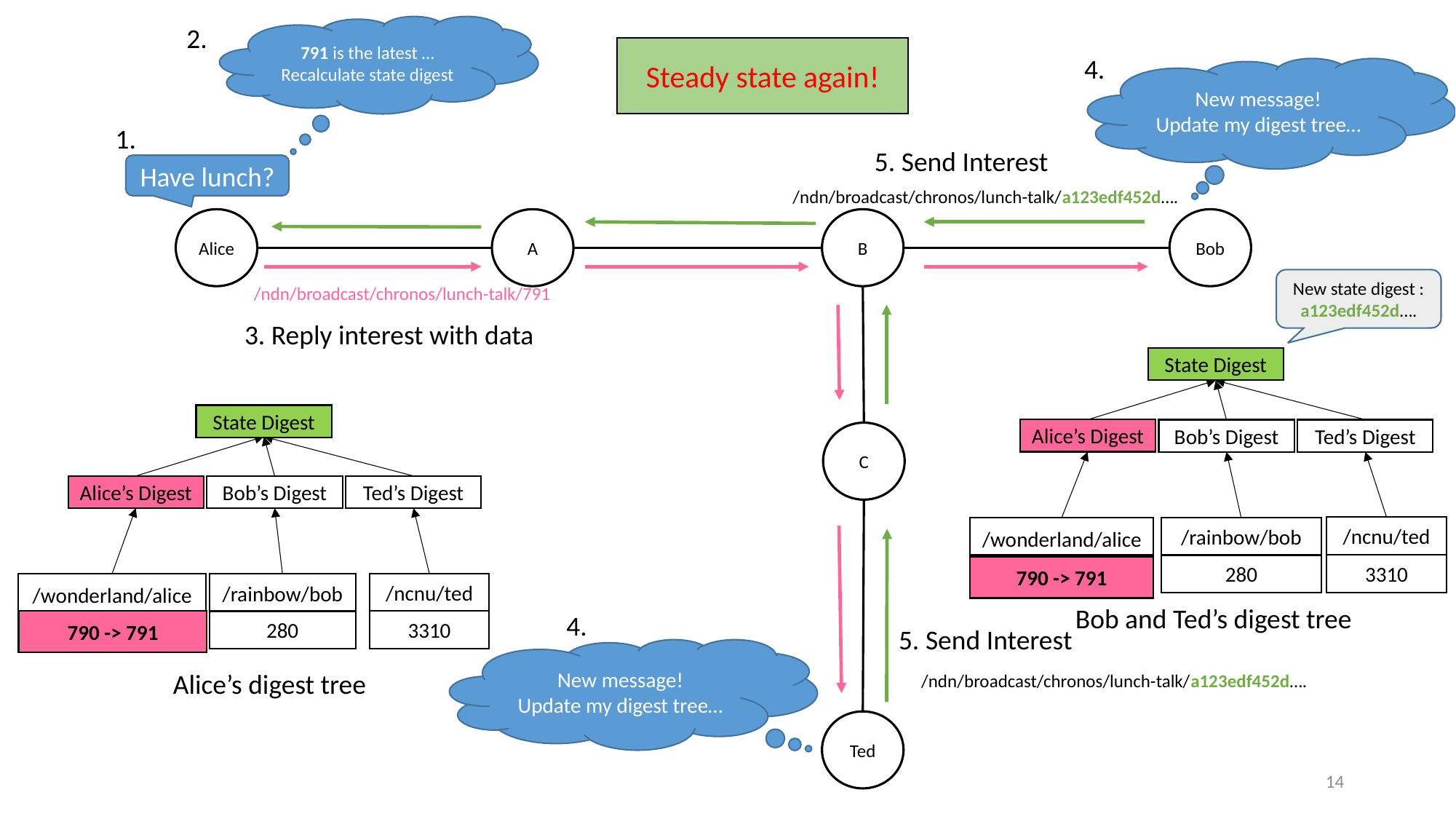

2.
791 is the latest … Recalculate state digest
Steady state again!
4.
New message!
Update my digest tree…
1.
5. Send Interest
Have lunch?
/ndn/broadcast/chronos/lunch-talk/a123edf452d….
Alice
A
B
Bob
New state digest :
a123edf452d….
/ndn/broadcast/chronos/lunch-talk/791
3. Reply interest with data
State Digest
State Digest
State Digest
State Digest
Alice’s Digest
Alice’s Digest
Bob’s Digest
Ted’s Digest
C
Alice’s Digest
Alice’s Digest
Bob’s Digest
Ted’s Digest
/ncnu/ted
/wonderland/alice
/rainbow/bob
790
3310
280
790 -> 791
/ncnu/ted
/wonderland/alice
/rainbow/bob
Bob and Ted’s digest tree
4.
790 -> 791
790
280
3310
5. Send Interest
New message!
Update my digest tree…
Alice’s digest tree
/ndn/broadcast/chronos/lunch-talk/a123edf452d….
Ted
14